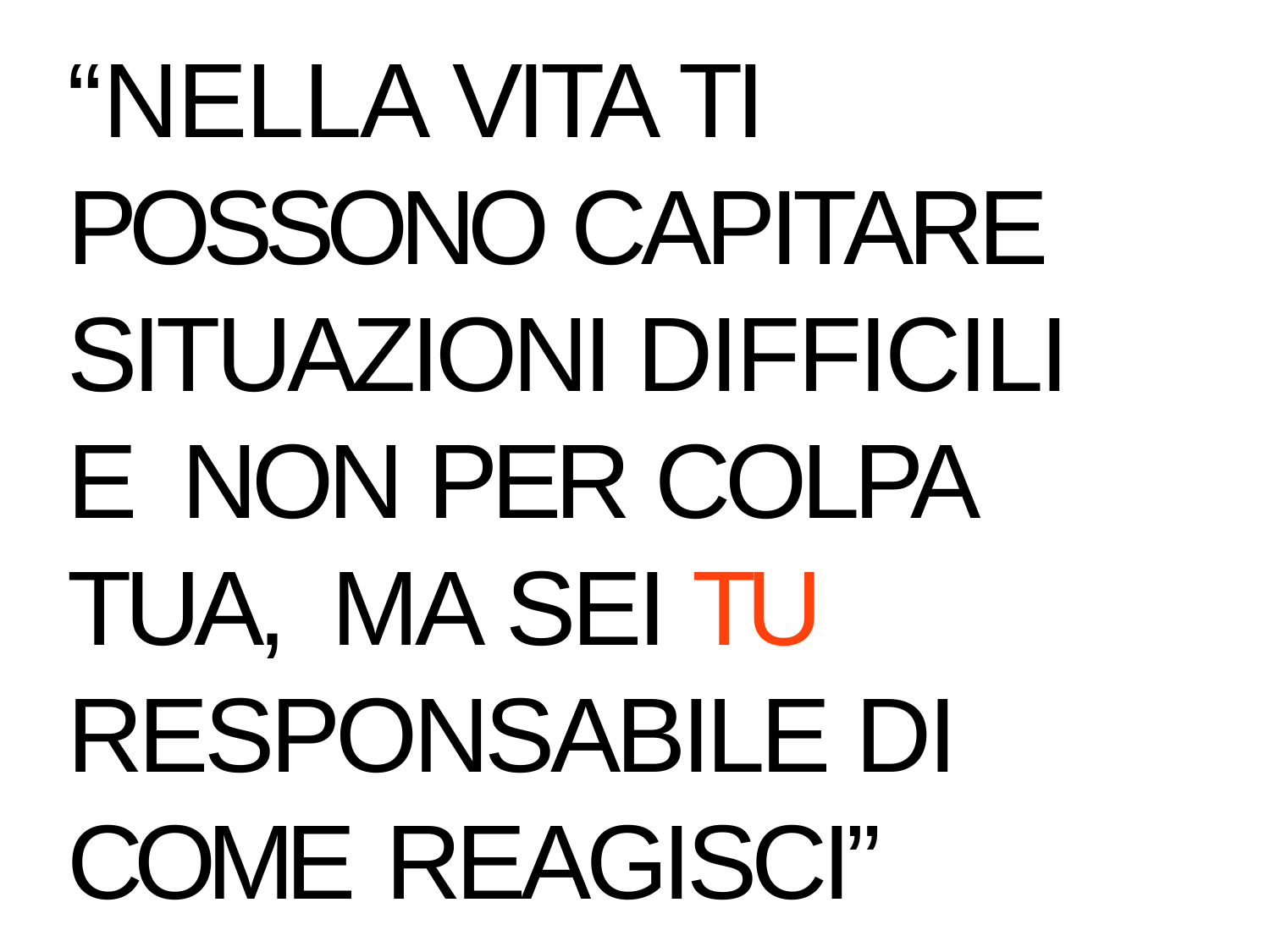

“NELLA VITA TI  POSSONO CAPITARE  SITUAZIONI DIFFICILI E  NON PER COLPA TUA,  MA SEI TU  RESPONSABILE DI  COME REAGISCI”